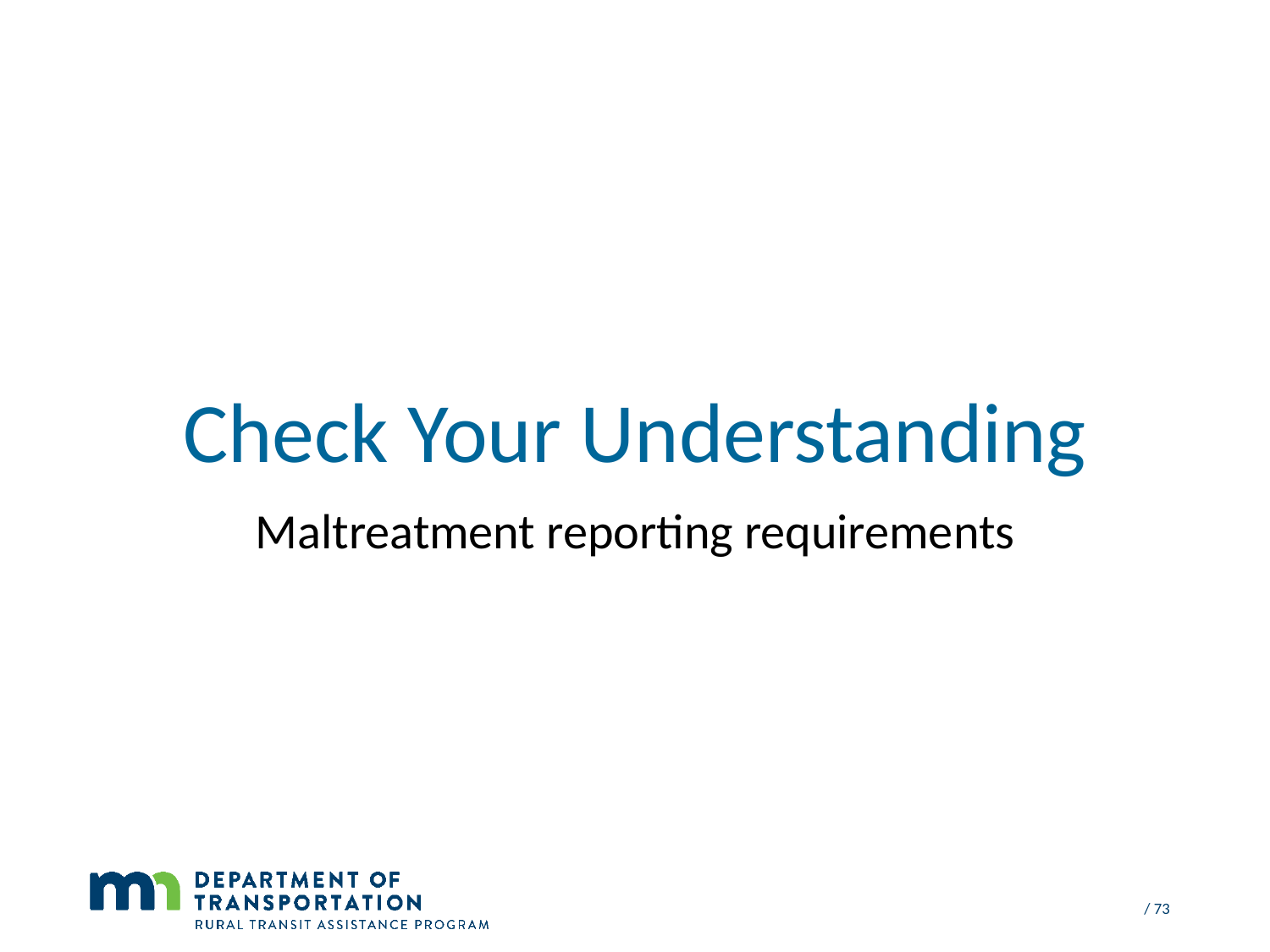

# Check Your Understanding
Maltreatment reporting requirements
 / 73